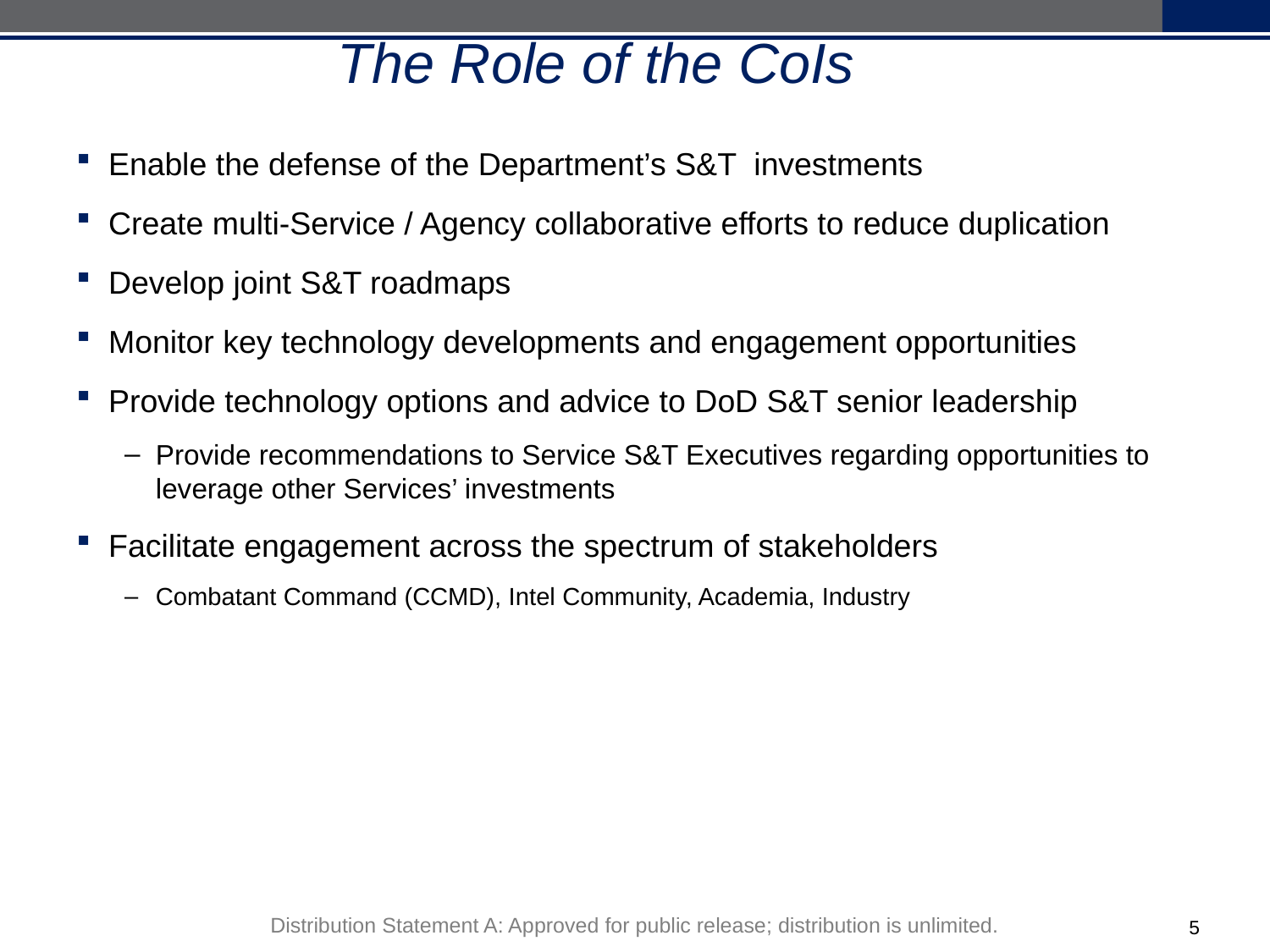

# The Role of the CoIs
Enable the defense of the Department’s S&T  investments
Create multi-Service / Agency collaborative efforts to reduce duplication
Develop joint S&T roadmaps
Monitor key technology developments and engagement opportunities
Provide technology options and advice to DoD S&T senior leadership
Provide recommendations to Service S&T Executives regarding opportunities to leverage other Services’ investments
Facilitate engagement across the spectrum of stakeholders
Combatant Command (CCMD), Intel Community, Academia, Industry